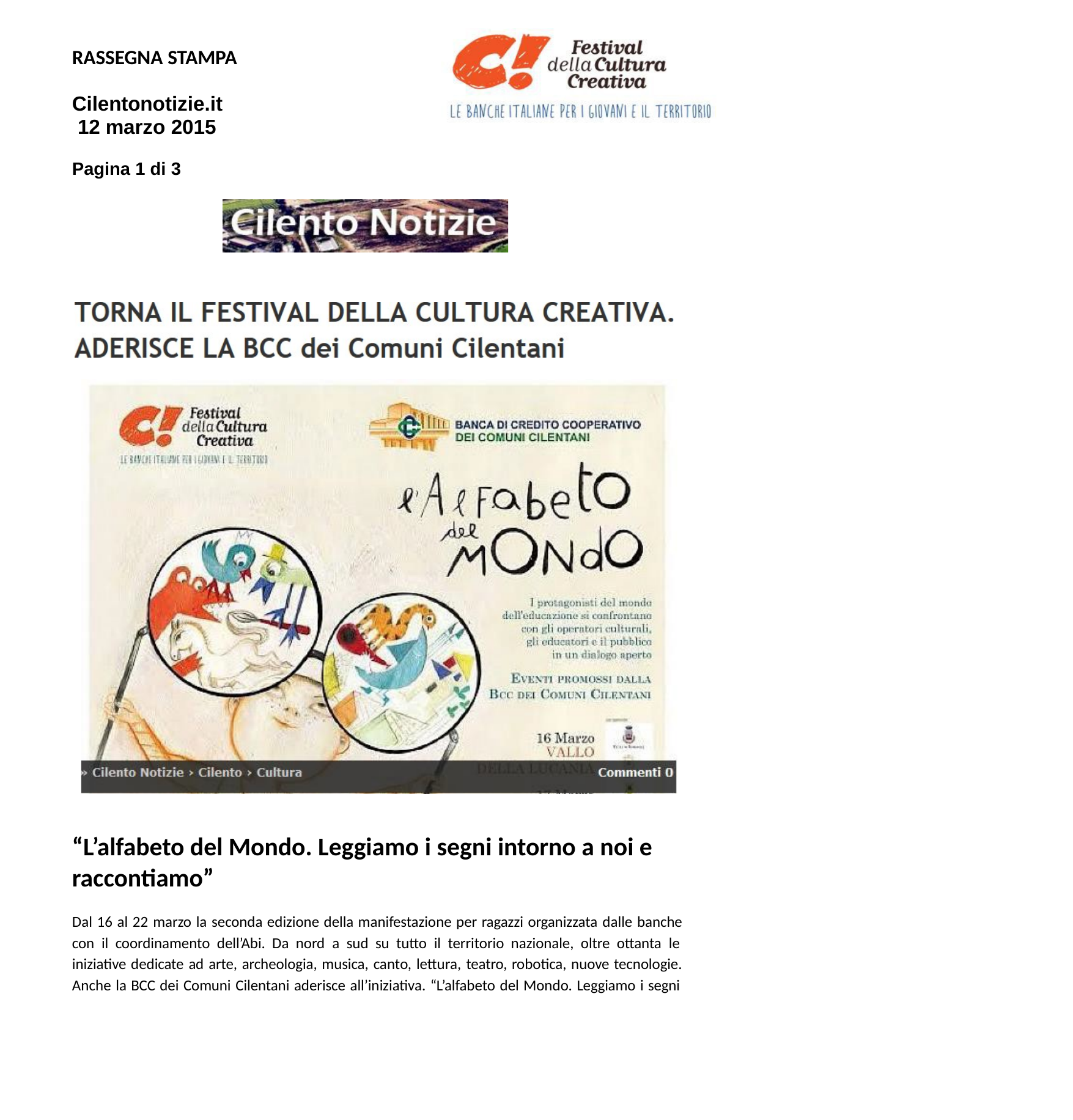

RASSEGNA STAMPA

Cilentonotizie.it  12 marzo 2015
Pagina 1 di 3

“L’alfabeto del Mondo. Leggiamo i segni intorno a noi e  raccontiamo”
Dal 16 al 22 marzo la seconda edizione della manifestazione per ragazzi organizzata dalle banche  con il coordinamento dell’Abi. Da nord a sud su tutto il territorio nazionale, oltre ottanta le  iniziative dedicate ad arte, archeologia, musica, canto, lettura, teatro, robotica, nuove tecnologie.  Anche la BCC dei Comuni Cilentani aderisce all’iniziativa. “L’alfabeto del Mondo. Leggiamo i segni